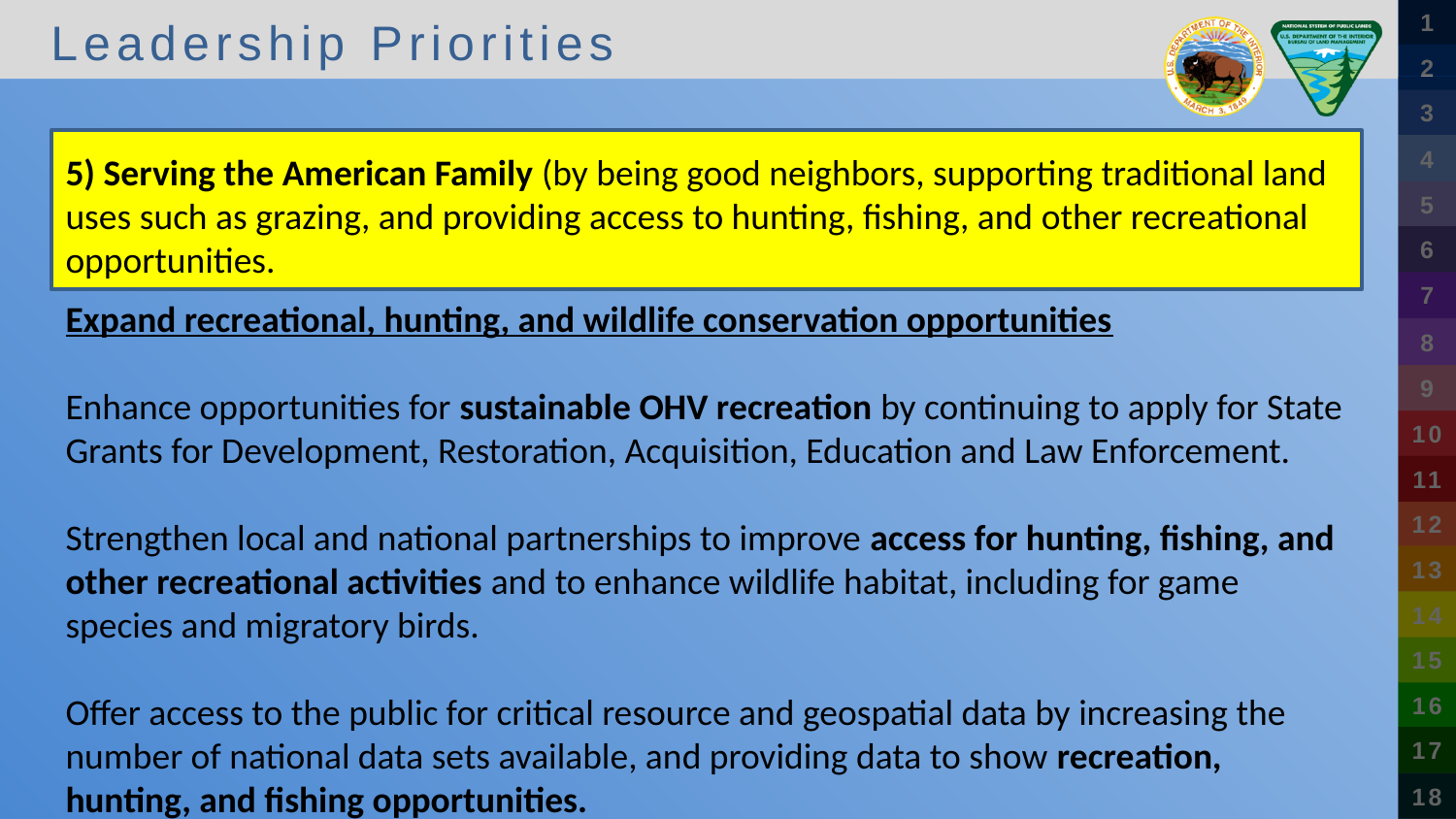

Leadership Priorities

5) Serving the American Family (by being good neighbors, supporting traditional land uses such as grazing, and providing access to hunting, fishing, and other recreational opportunities.

Expand recreational, hunting, and wildlife conservation opportunities

Enhance opportunities for sustainable OHV recreation by continuing to apply for State Grants for Development, Restoration, Acquisition, Education and Law Enforcement.

Strengthen local and national partnerships to improve access for hunting, fishing, and other recreational activities and to enhance wildlife habitat, including for game species and migratory birds.

Offer access to the public for critical resource and geospatial data by increasing the number of national data sets available, and providing data to show recreation, hunting, and fishing opportunities.